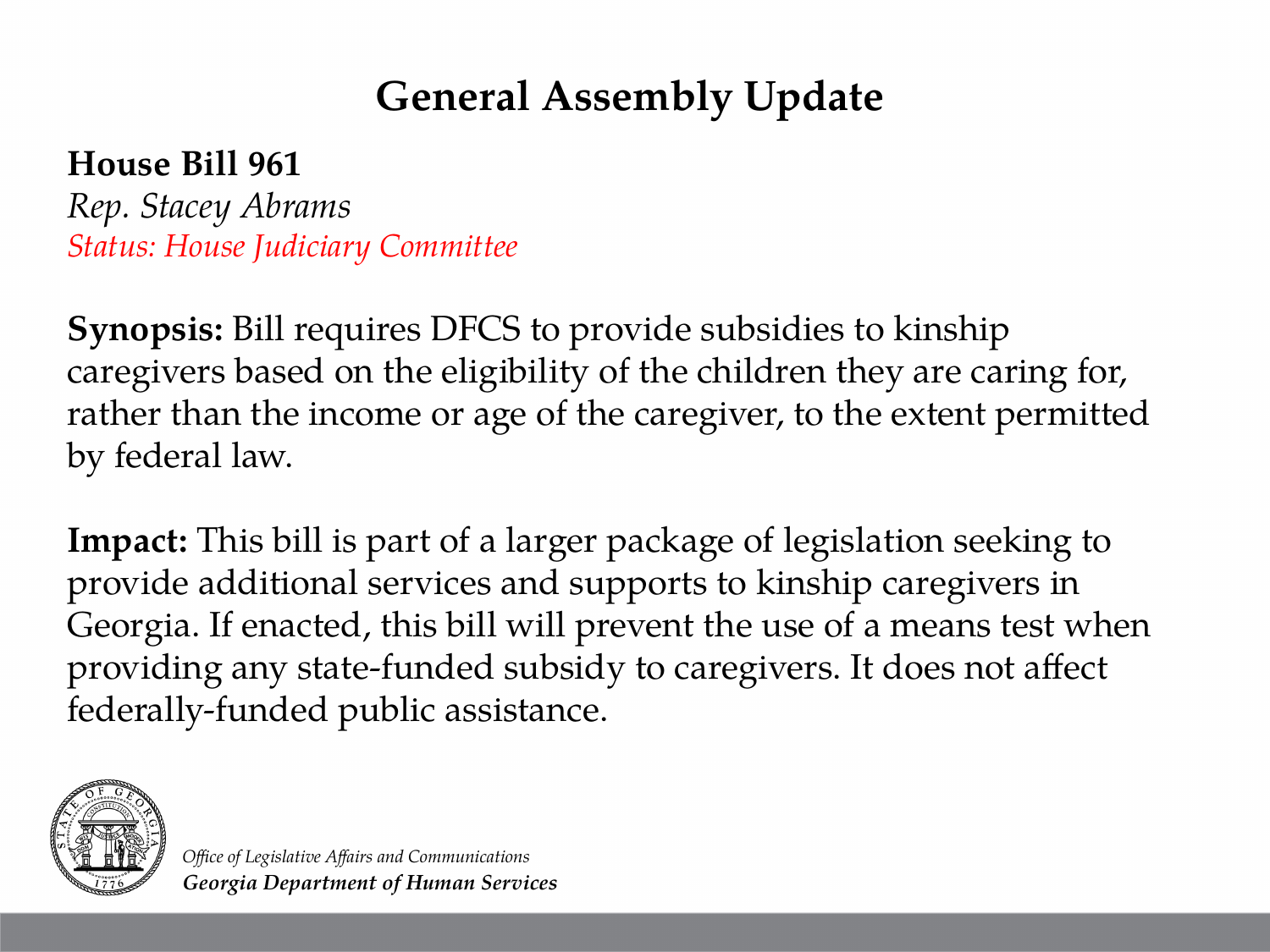

General Assembly Update
House Bill 961
Rep. Stacey Abrams
Status: House Judiciary Committee

Synopsis: Bill requires DFCS to provide subsidies to kinship caregivers based on the eligibility of the children they are caring for, rather than the income or age of the caregiver, to the extent permitted by federal law.

Impact: This bill is part of a larger package of legislation seeking to provide additional services and supports to kinship caregivers in Georgia. If enacted, this bill will prevent the use of a means test when providing any state-funded subsidy to caregivers. It does not affect federally-funded public assistance.
Office of Legislative Affairs and Communications
Georgia Department of Human Services